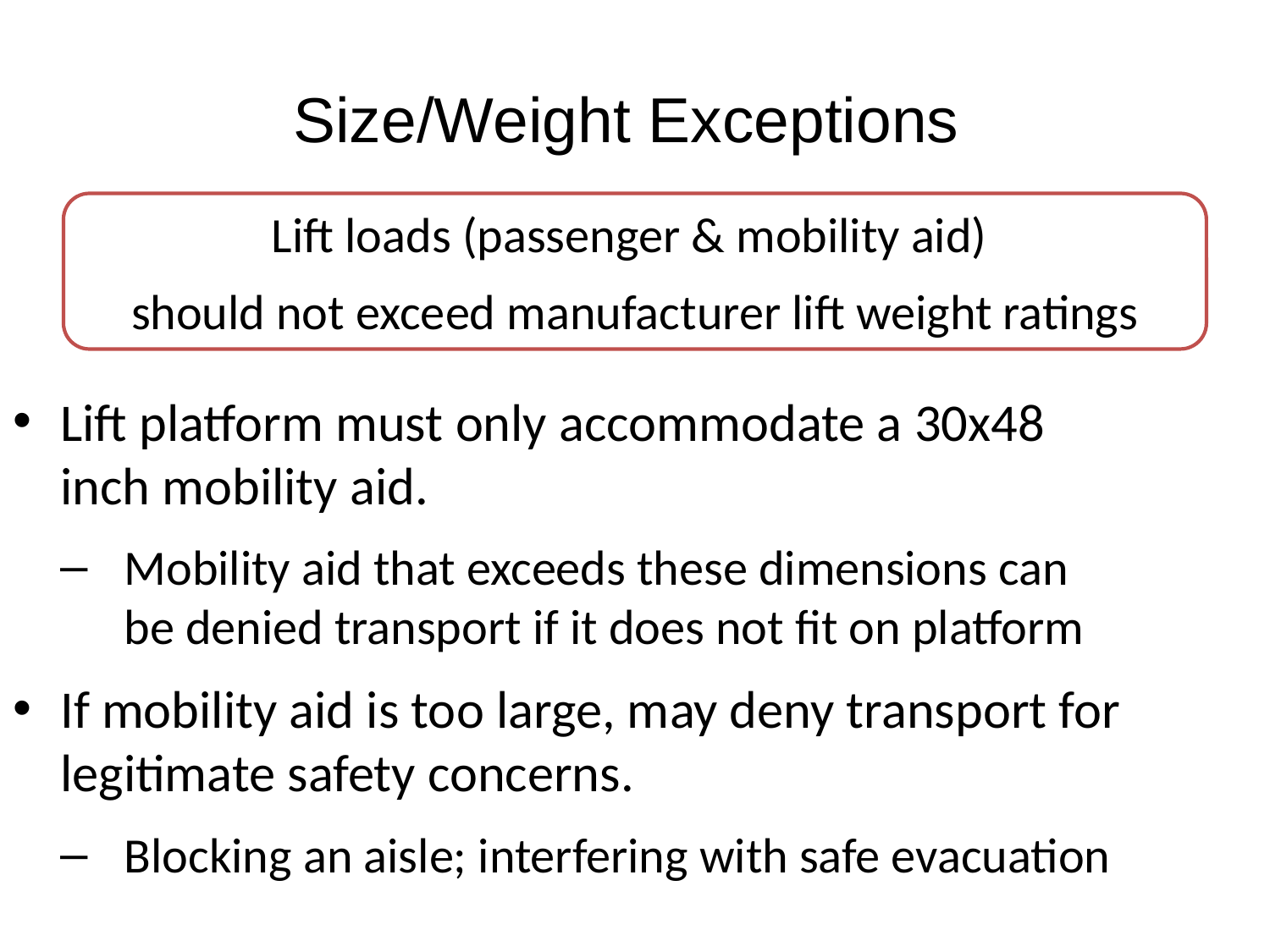

# Size/Weight Exceptions
Lift loads (passenger & mobility aid)
should not exceed manufacturer lift weight ratings
Lift platform must only accommodate a 30x48 inch mobility aid.
Mobility aid that exceeds these dimensions can be denied transport if it does not fit on platform
If mobility aid is too large, may deny transport for legitimate safety concerns.
Blocking an aisle; interfering with safe evacuation